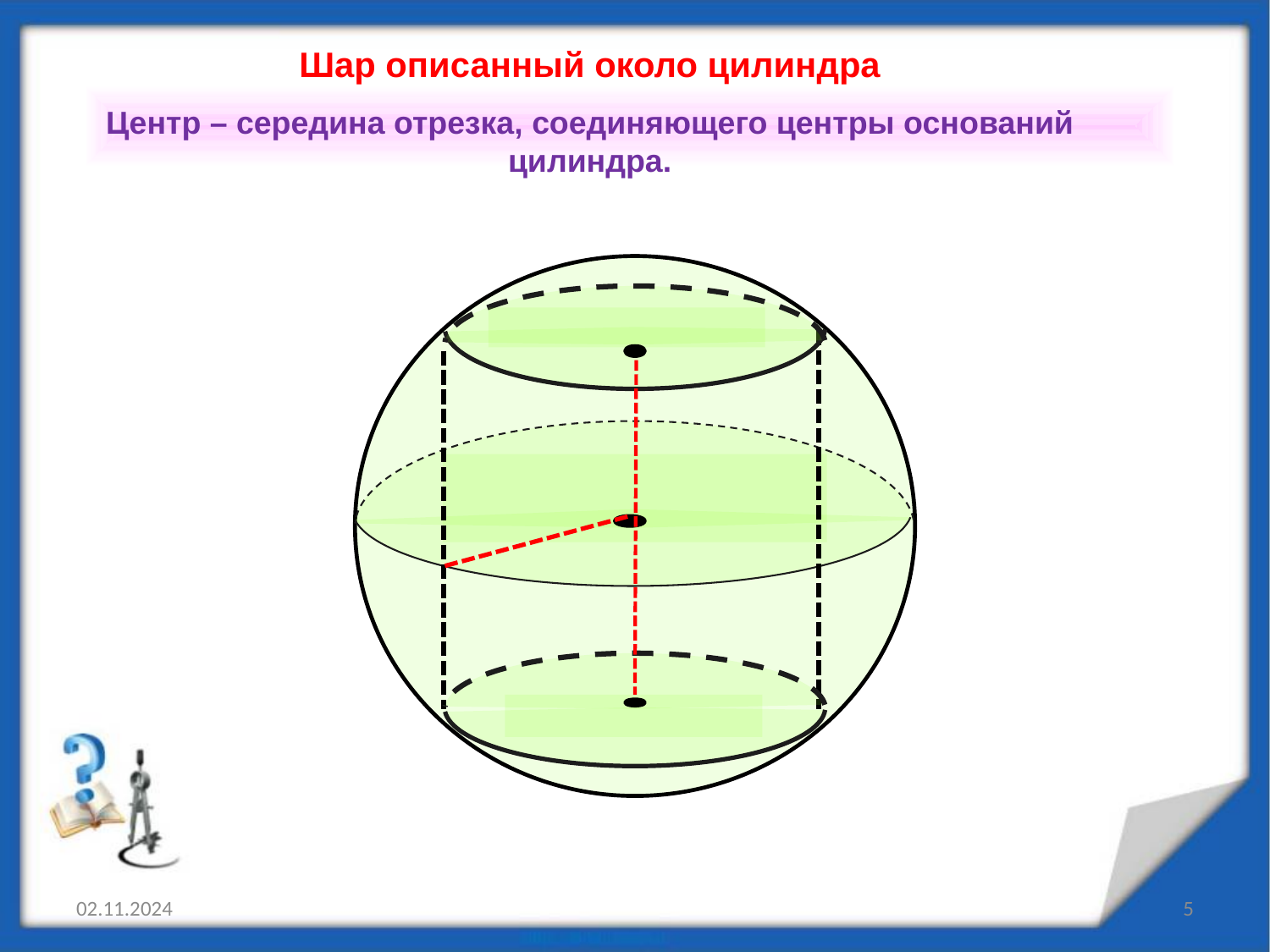

Шар описанный около цилиндра

Центр – середина отрезка, соединяющего центры оснований цилиндра.

02.11.2024
5